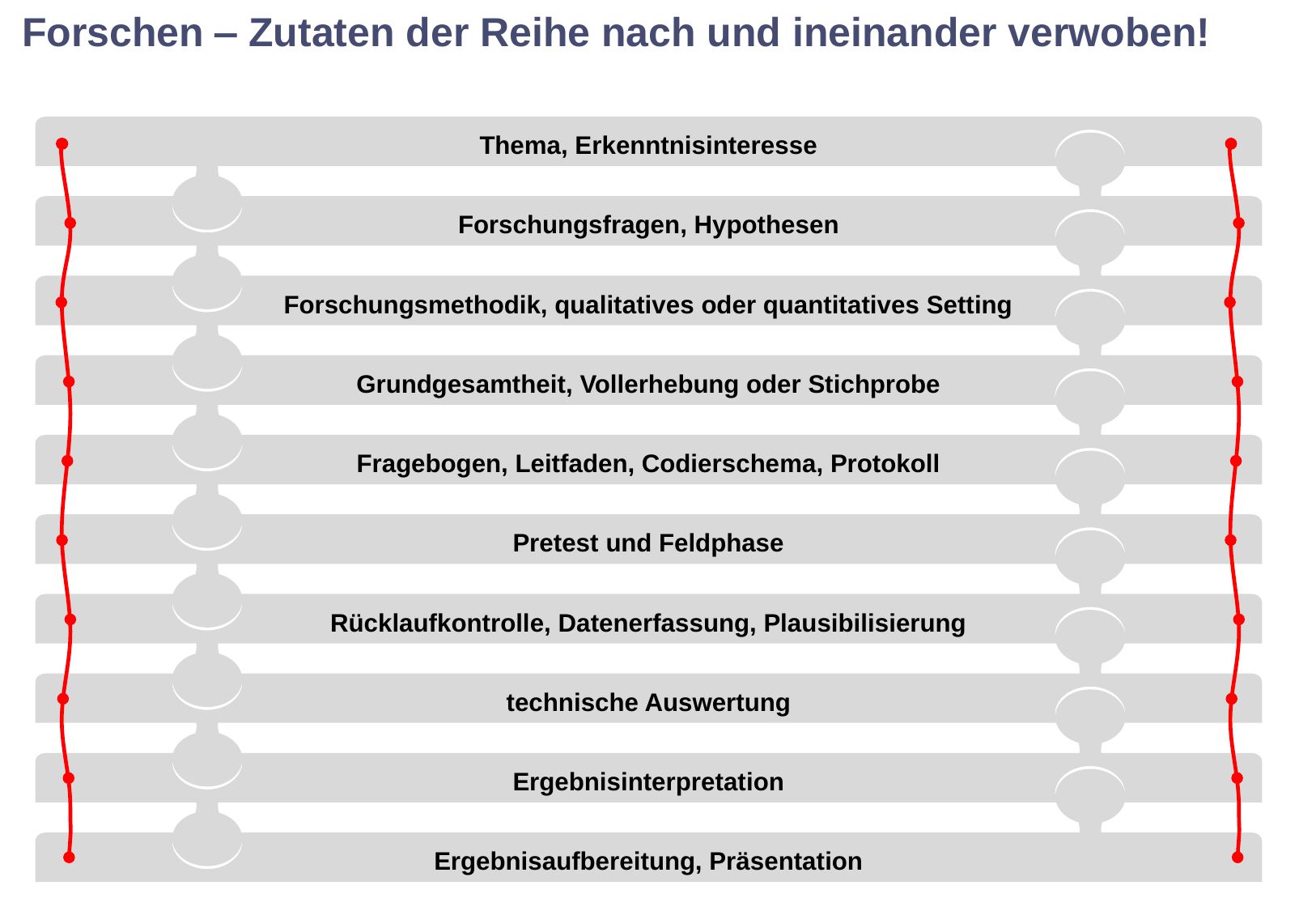

Forschen ‒ Zutaten der Reihe nach und ineinander verwoben!
Ich möchte Schnitzel zubereiten.
… aus Soja mit Semmelbrösel und Butterschmalz …
… heute abend bei mir zu Hause …
… drei Schnitzel …
… in meiner neuen Bratpfanne …
… probiere ich die neue Bratpfanne aus …
… überprüfe ich, ob ich alle Zutaten zu Hause habe …
Ich koche.
… lade ich meine beiden besten Freunde ein …
… decke ich den Tisch festlich.
Thema, Erkenntnisinteresse

Forschungsfragen, Hypothesen

Forschungsmethodik, qualitatives oder quantitatives Setting

Grundgesamtheit, Vollerhebung oder Stichprobe

Fragebogen, Leitfaden, Codierschema, Protokoll

Pretest und Feldphase

Rücklaufkontrolle, Datenerfassung, Plausibilisierung

technische Auswertung

Ergebnisinterpretation

Ergebnisaufbereitung, Präsentation